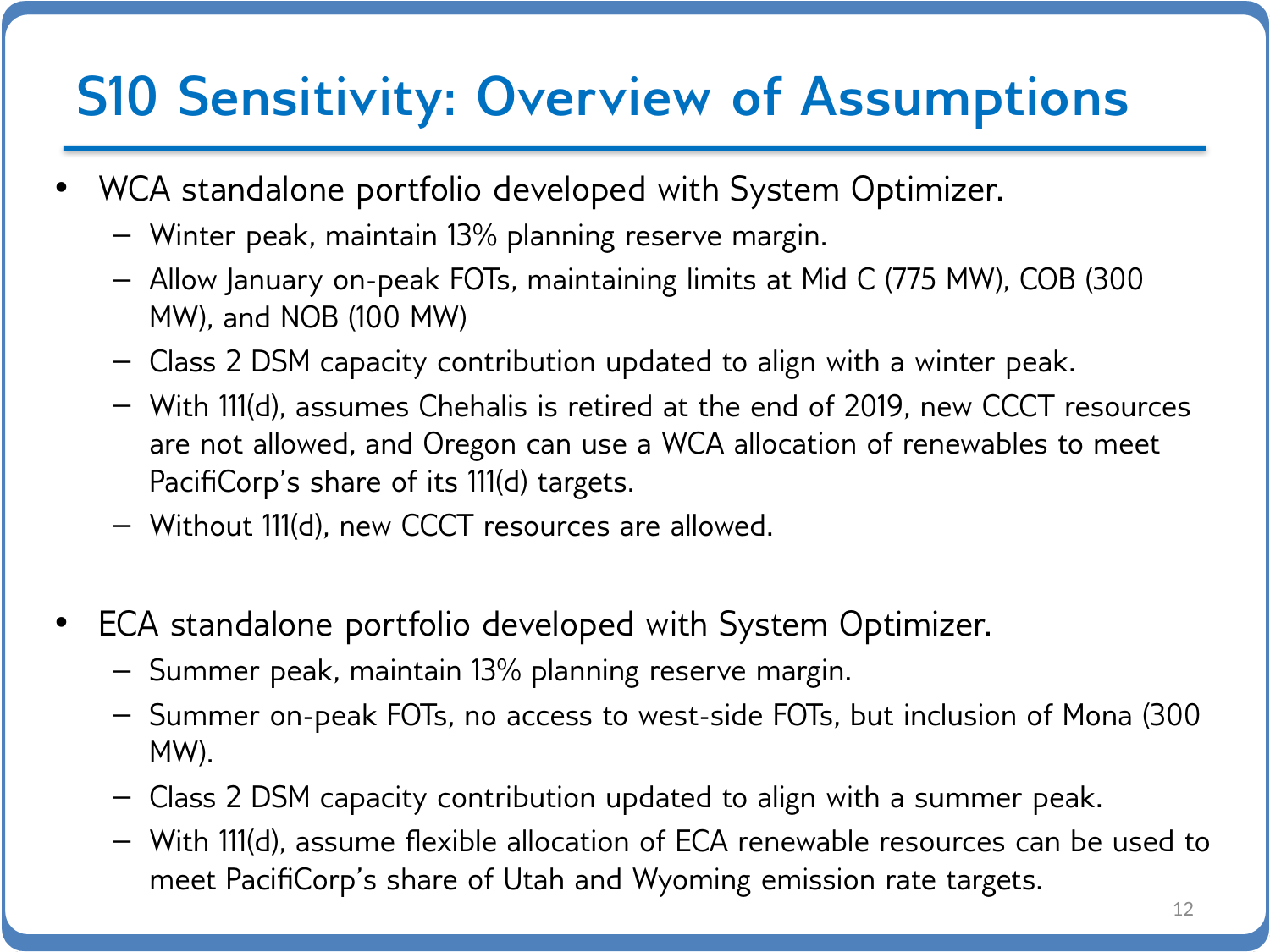

# S10 Sensitivity: Overview of Assumptions
WCA standalone portfolio developed with System Optimizer.
Winter peak, maintain 13% planning reserve margin.
Allow January on-peak FOTs, maintaining limits at Mid C (775 MW), COB (300 MW), and NOB (100 MW)
Class 2 DSM capacity contribution updated to align with a winter peak.
With 111(d), assumes Chehalis is retired at the end of 2019, new CCCT resources are not allowed, and Oregon can use a WCA allocation of renewables to meet PacifiCorp’s share of its 111(d) targets.
Without 111(d), new CCCT resources are allowed.

ECA standalone portfolio developed with System Optimizer.
Summer peak, maintain 13% planning reserve margin.
Summer on-peak FOTs, no access to west-side FOTs, but inclusion of Mona (300 MW).
Class 2 DSM capacity contribution updated to align with a summer peak.
With 111(d), assume flexible allocation of ECA renewable resources can be used to meet PacifiCorp’s share of Utah and Wyoming emission rate targets.
12